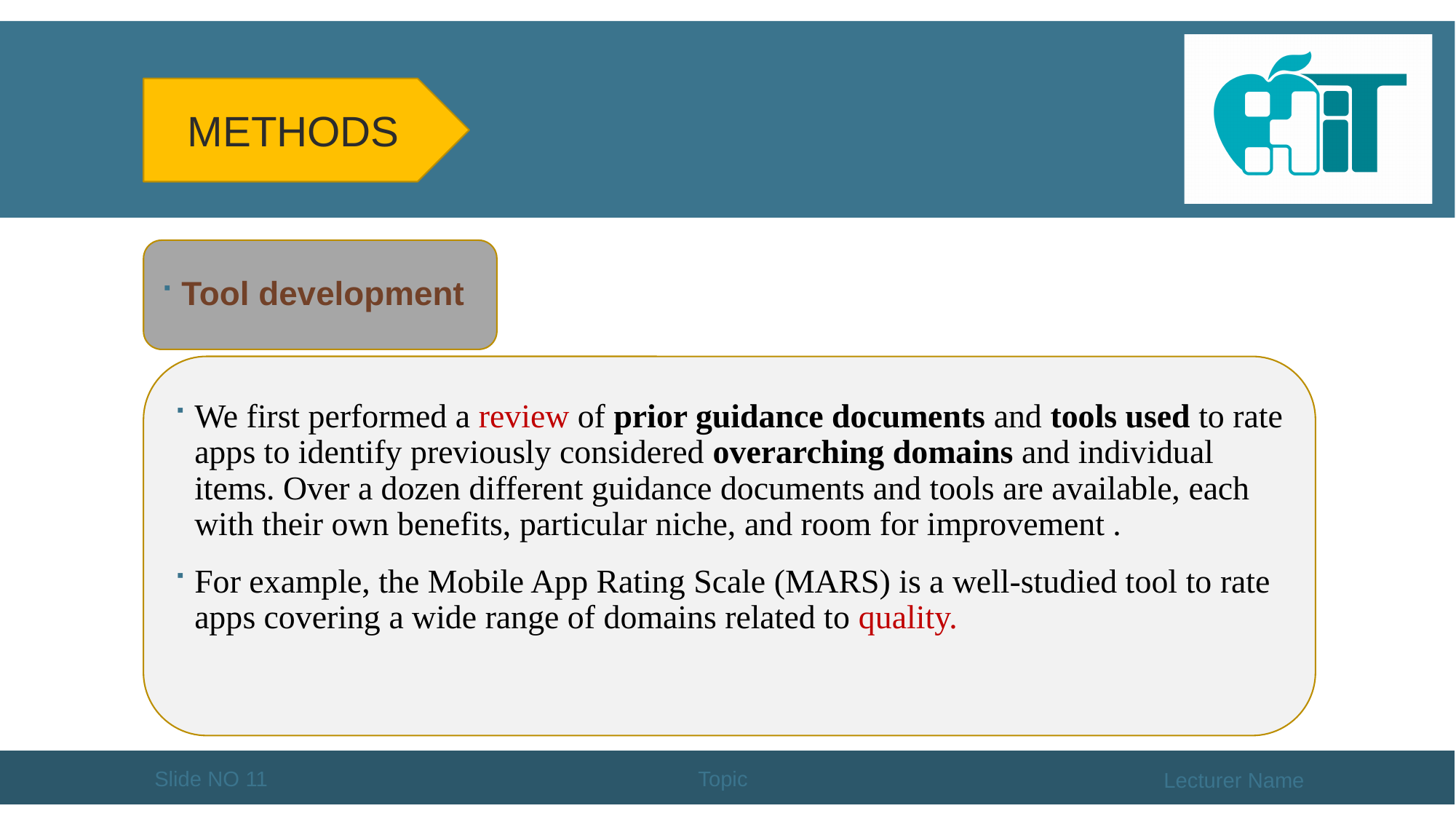

#
Methods
Tool development

We first performed a review of prior guidance documents and tools used to rate apps to identify previously considered overarching domains and individual items. Over a dozen different guidance documents and tools are available, each with their own benefits, particular niche, and room for improvement .
For example, the Mobile App Rating Scale (MARS) is a well-studied tool to rate apps covering a wide range of domains related to quality.

Slide NO 11
Topic
Lecturer Name